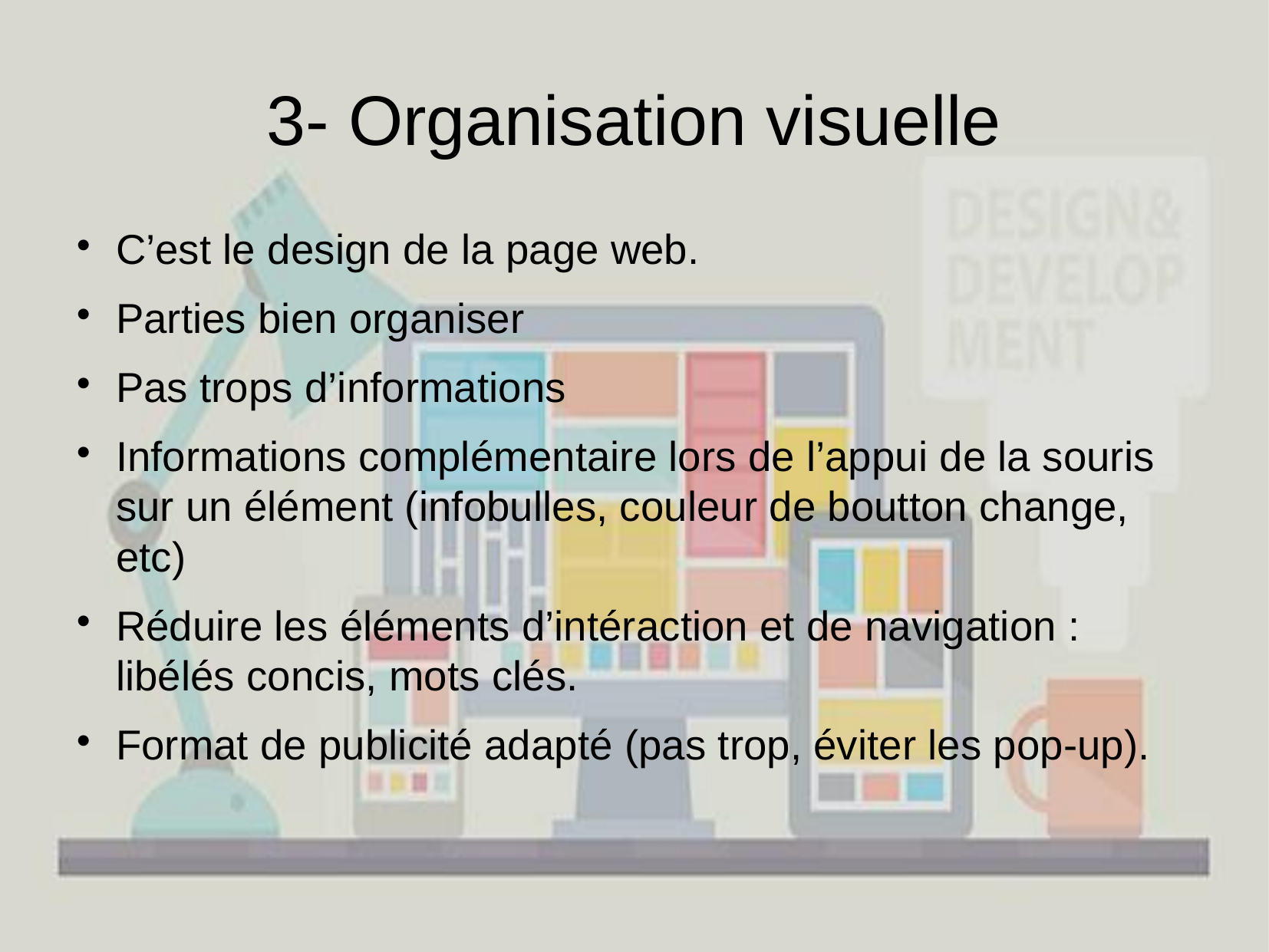

3- Organisation visuelle
C’est le design de la page web.
Parties bien organiser
Pas trops d’informations
Informations complémentaire lors de l’appui de la souris sur un élément (infobulles, couleur de boutton change, etc)
Réduire les éléments d’intéraction et de navigation : libélés concis, mots clés.
Format de publicité adapté (pas trop, éviter les pop-up).